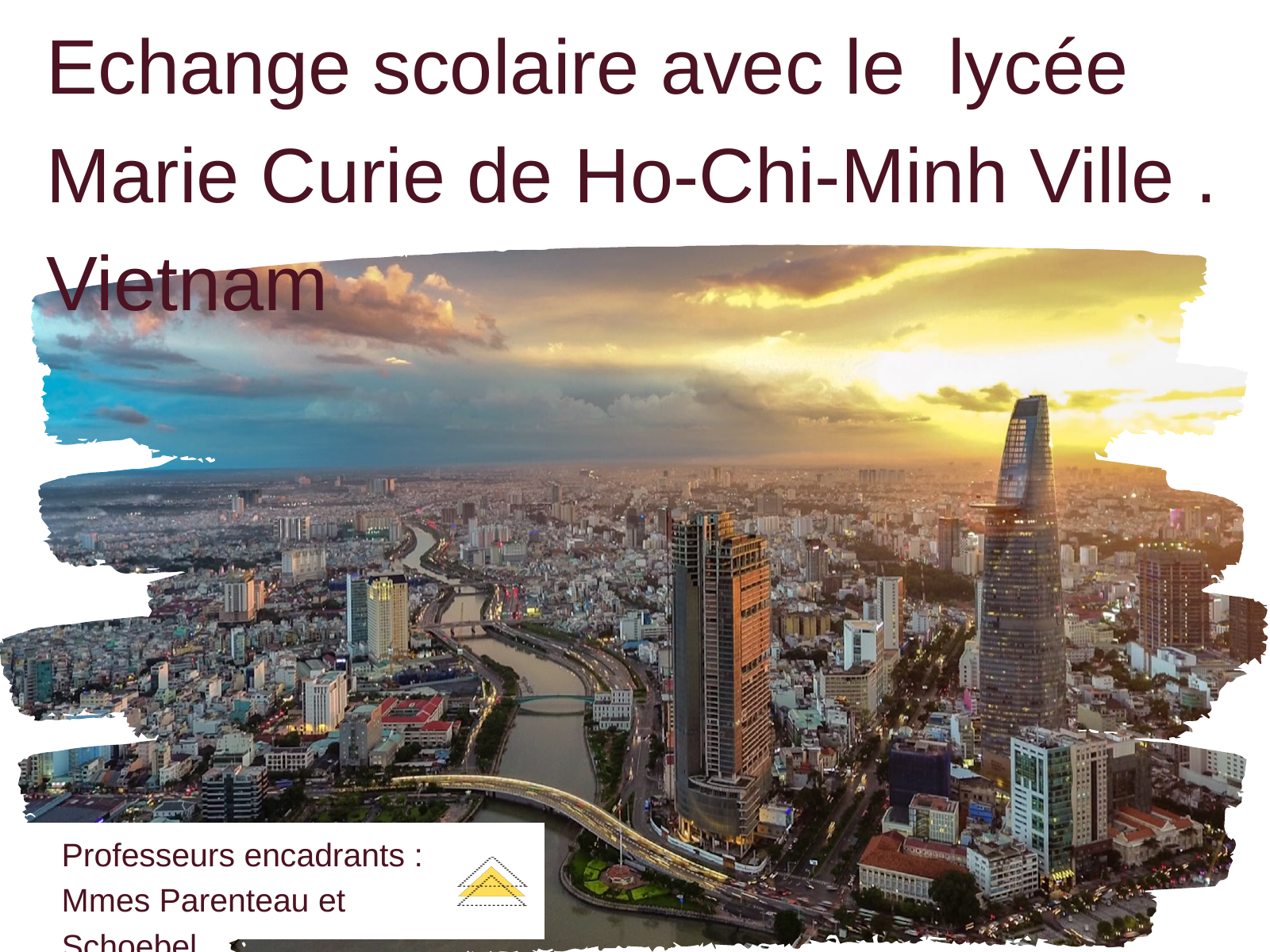

Echange scolaire avec le  lycée Marie Curie de Ho-Chi-Minh Ville .  Vietnam

Professeurs encadrants :
Mmes Parenteau et  Schoebel